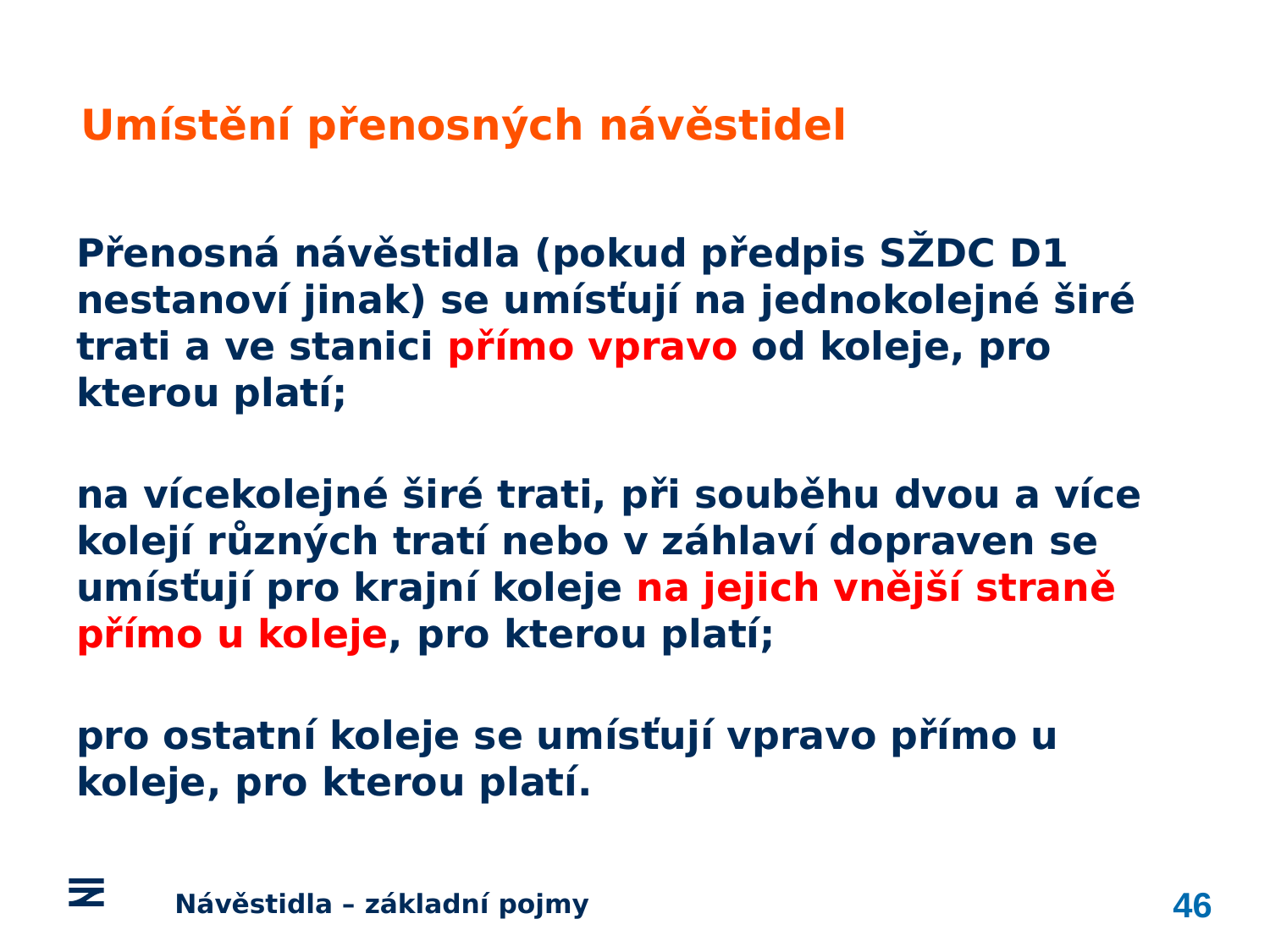

Umístění přenosných návěstidel
Přenosná návěstidla (pokud předpis SŽDC D1 nestanoví jinak) se umísťují na jednokolejné širé trati a ve stanici přímo vpravo od koleje, pro kterou platí;

na vícekolejné širé trati, při souběhu dvou a více kolejí různých tratí nebo v záhlaví dopraven se umísťují pro krajní koleje na jejich vnější straně přímo u koleje, pro kterou platí;

pro ostatní koleje se umísťují vpravo přímo u koleje, pro kterou platí.

46
	Návěstidla – základní pojmy